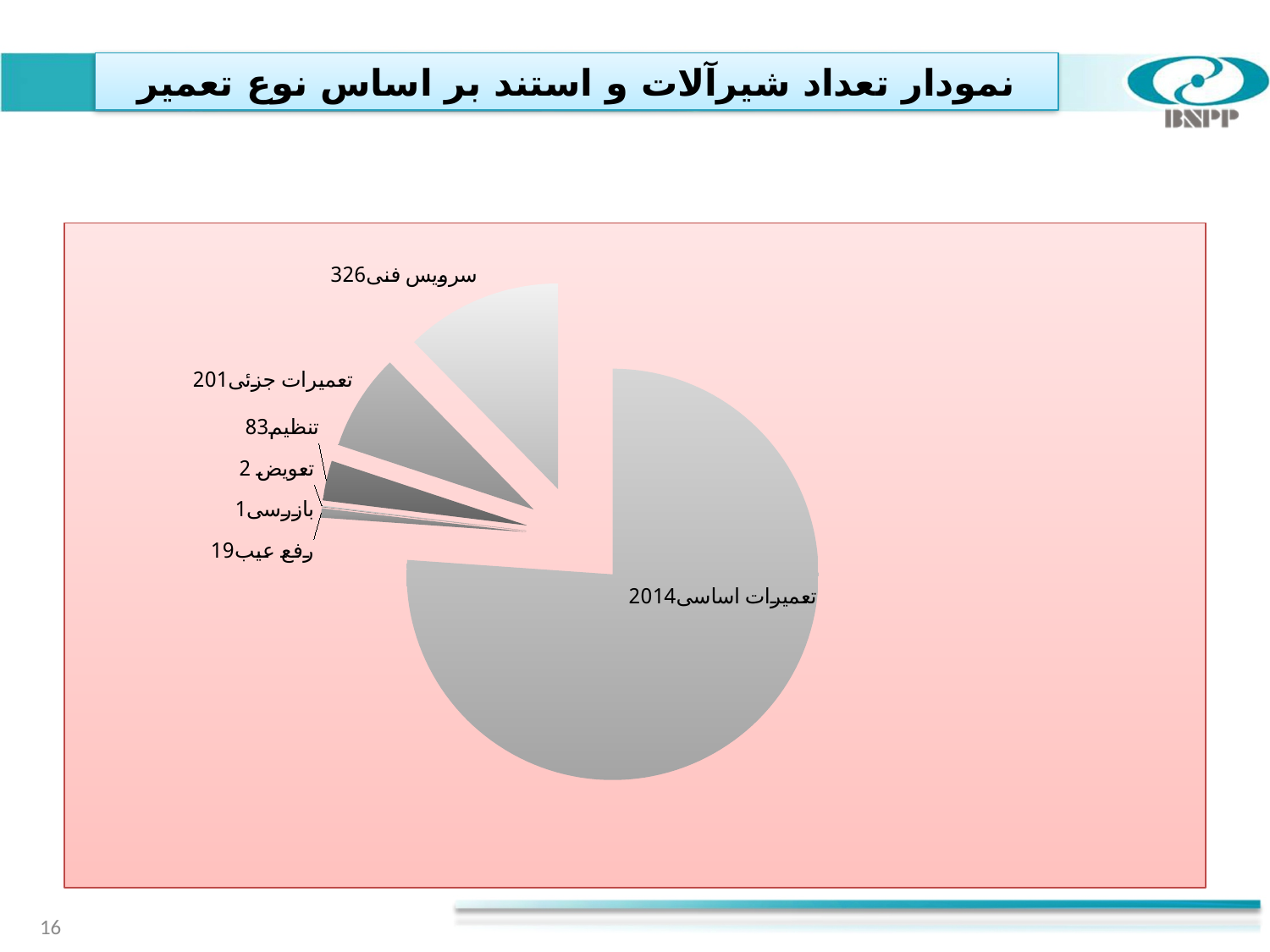

# نمودار تعداد شیرآلات و استند بر اساس نوع تعمیر

### Chart

| Category |  |
|---|---|
|  КР | 2014.0 |
| Уст.деф. | 19.0 |
| Ревизия | 1.0 |
| Замена | 2.0 |
| Настройка | 83.0 |
| ТР,СР | 201.0 |
| ТО | 326.0 |
16